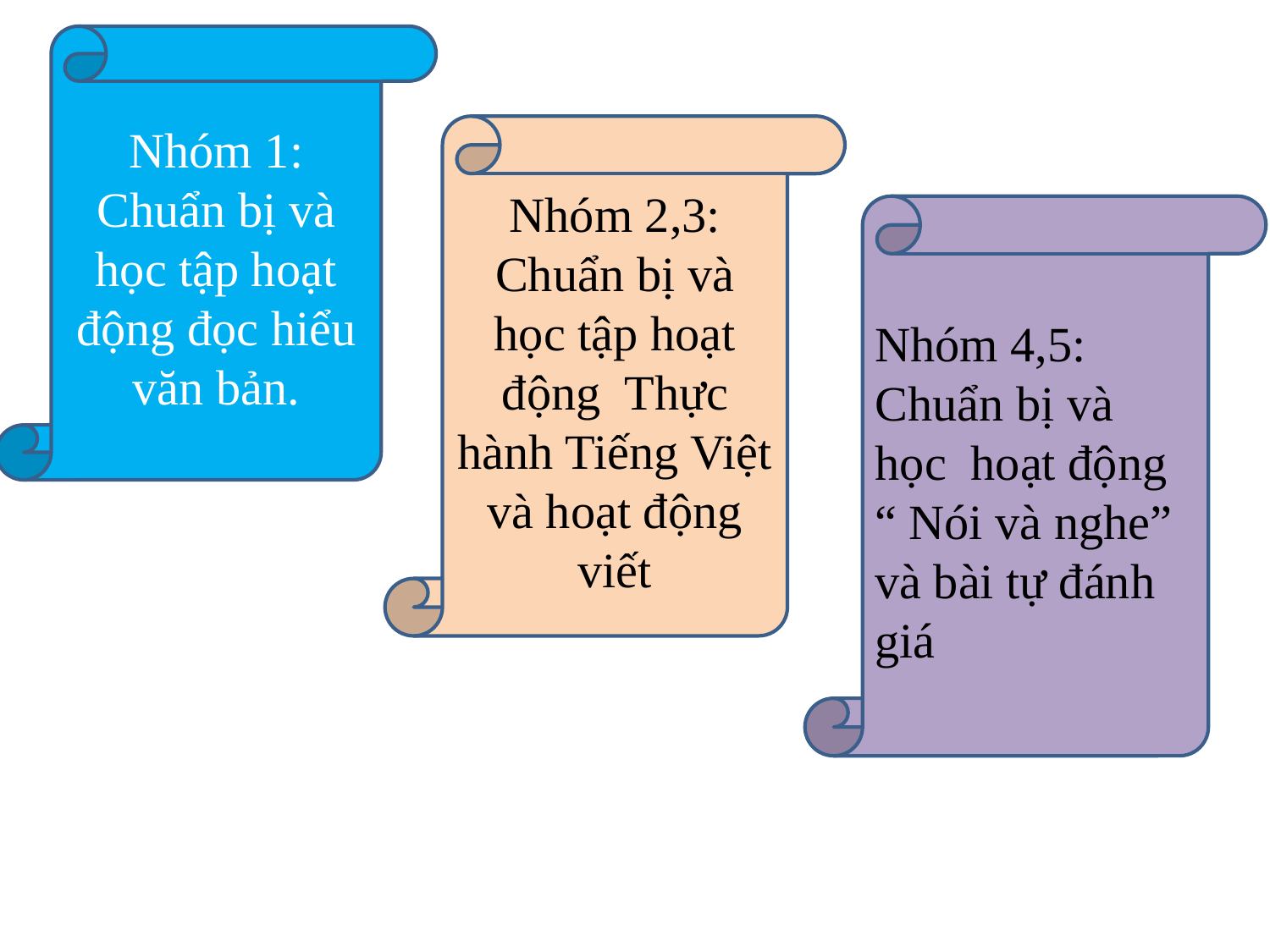

Nhóm 1: Chuẩn bị và học tập hoạt động đọc hiểu văn bản.
Nhóm 2,3: Chuẩn bị và học tập hoạt động  Thực hành Tiếng Việt và hoạt động viết
Nhóm 4,5: Chuẩn bị và học  hoạt động “ Nói và nghe” và bài tự đánh giá